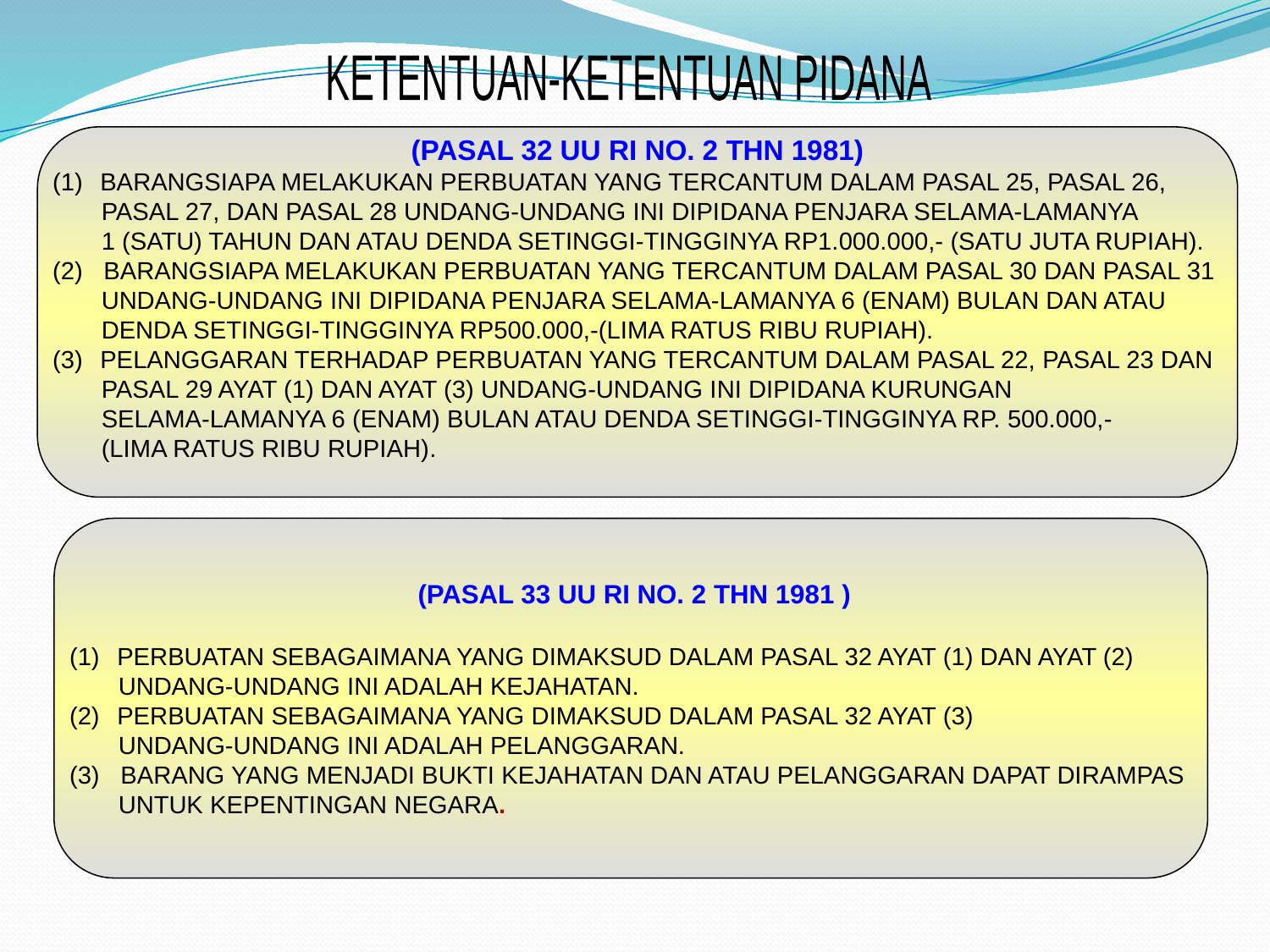

KETENTUAN-KETENTUAN PIDANA

(PASAL 32 UU RI NO. 2 THN 1981)
BARANGSIAPA MELAKUKAN PERBUATAN YANG TERCANTUM DALAM PASAL 25, PASAL 26,
       PASAL 27, DAN PASAL 28 UNDANG-UNDANG INI DIPIDANA PENJARA SELAMA-LAMANYA
       1 (SATU) TAHUN DAN ATAU DENDA SETINGGI-TINGGINYA RP1.000.000,- (SATU JUTA RUPIAH).
(2)   BARANGSIAPA MELAKUKAN PERBUATAN YANG TERCANTUM DALAM PASAL 30 DAN PASAL 31
       UNDANG-UNDANG INI DIPIDANA PENJARA SELAMA-LAMANYA 6 (ENAM) BULAN DAN ATAU
       DENDA SETINGGI-TINGGINYA RP500.000,-(LIMA RATUS RIBU RUPIAH).
PELANGGARAN TERHADAP PERBUATAN YANG TERCANTUM DALAM PASAL 22, PASAL 23 DAN
       PASAL 29 AYAT (1) DAN AYAT (3) UNDANG-UNDANG INI DIPIDANA KURUNGAN
       SELAMA-LAMANYA 6 (ENAM) BULAN ATAU DENDA SETINGGI-TINGGINYA RP. 500.000,-
       (LIMA RATUS RIBU RUPIAH).

 (PASAL 33 UU RI NO. 2 THN 1981 )

PERBUATAN SEBAGAIMANA YANG DIMAKSUD DALAM PASAL 32 AYAT (1) DAN AYAT (2)
       UNDANG-UNDANG INI ADALAH KEJAHATAN.
PERBUATAN SEBAGAIMANA YANG DIMAKSUD DALAM PASAL 32 AYAT (3)
       UNDANG-UNDANG INI ADALAH PELANGGARAN.
(3)   BARANG YANG MENJADI BUKTI KEJAHATAN DAN ATAU PELANGGARAN DAPAT DIRAMPAS
       UNTUK KEPENTINGAN NEGARA.